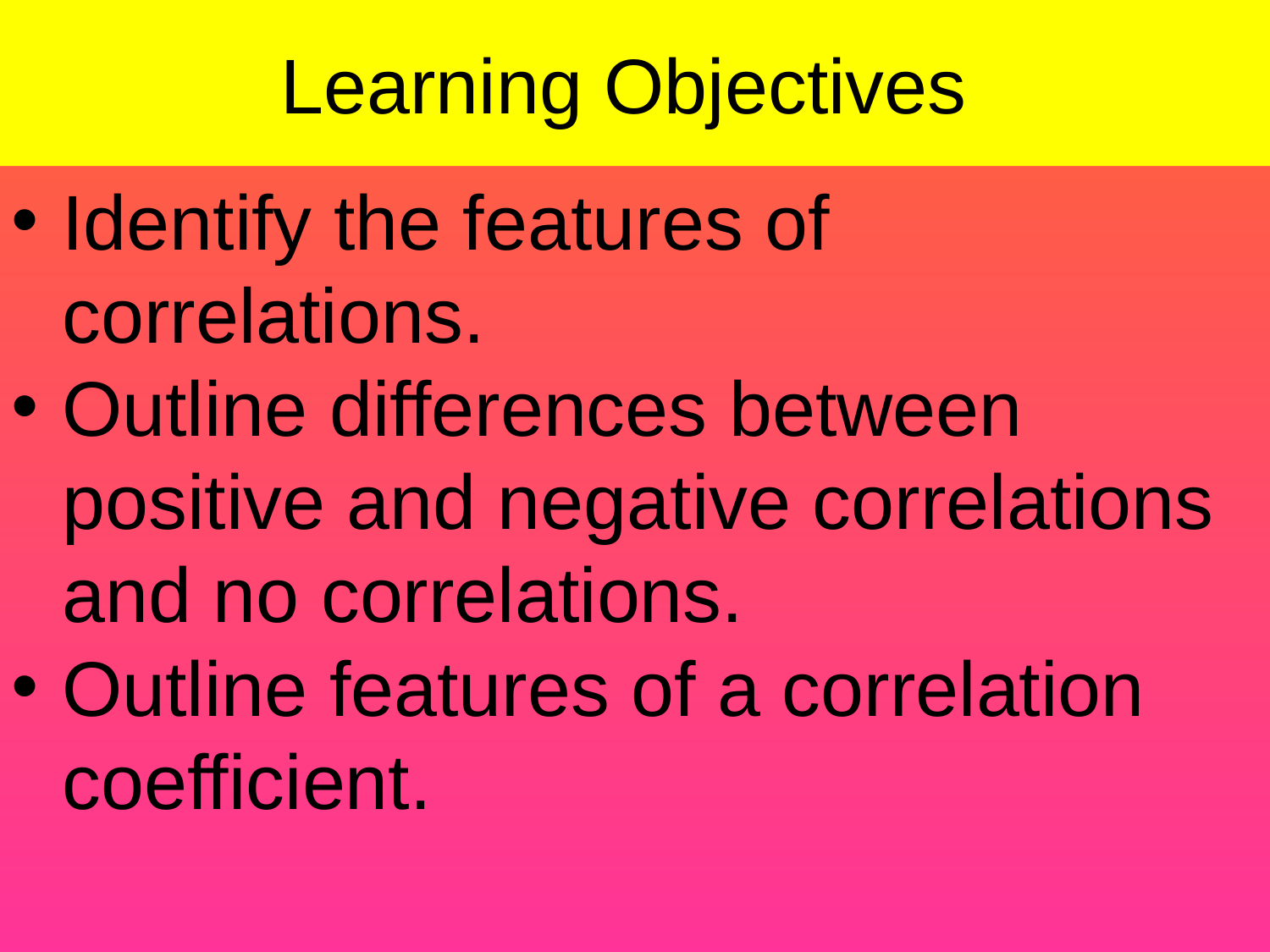

# Learning Objectives
Identify the features of correlations.
Outline differences between positive and negative correlations and no correlations.
Outline features of a correlation coefficient.